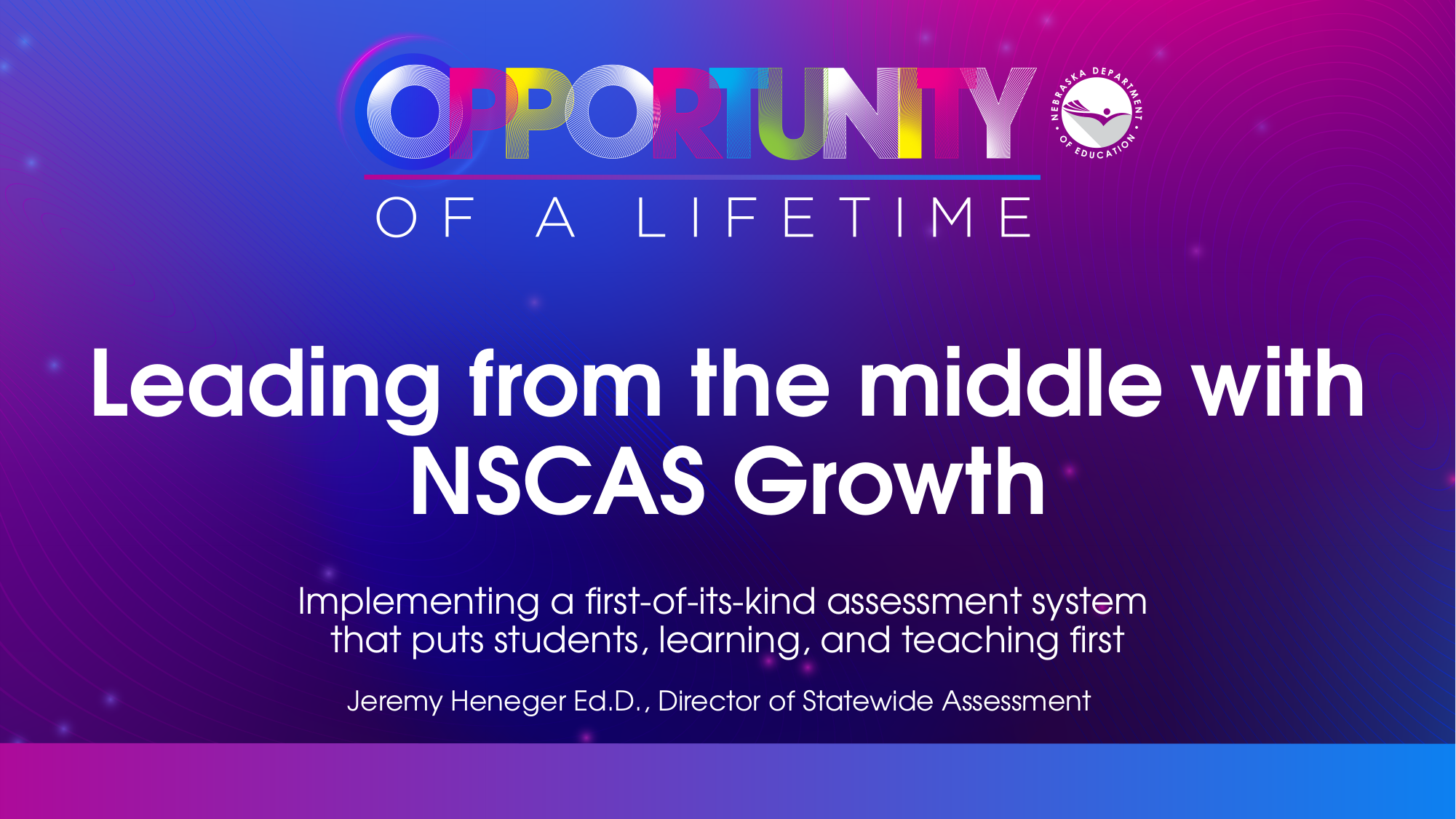

# Leading from the middle with NSCAS Growth
Implementing a first-of-its-kind assessment system
that puts students, learning, and teaching first

Jeremy Heneger Ed.D., Director of Statewide Assessment